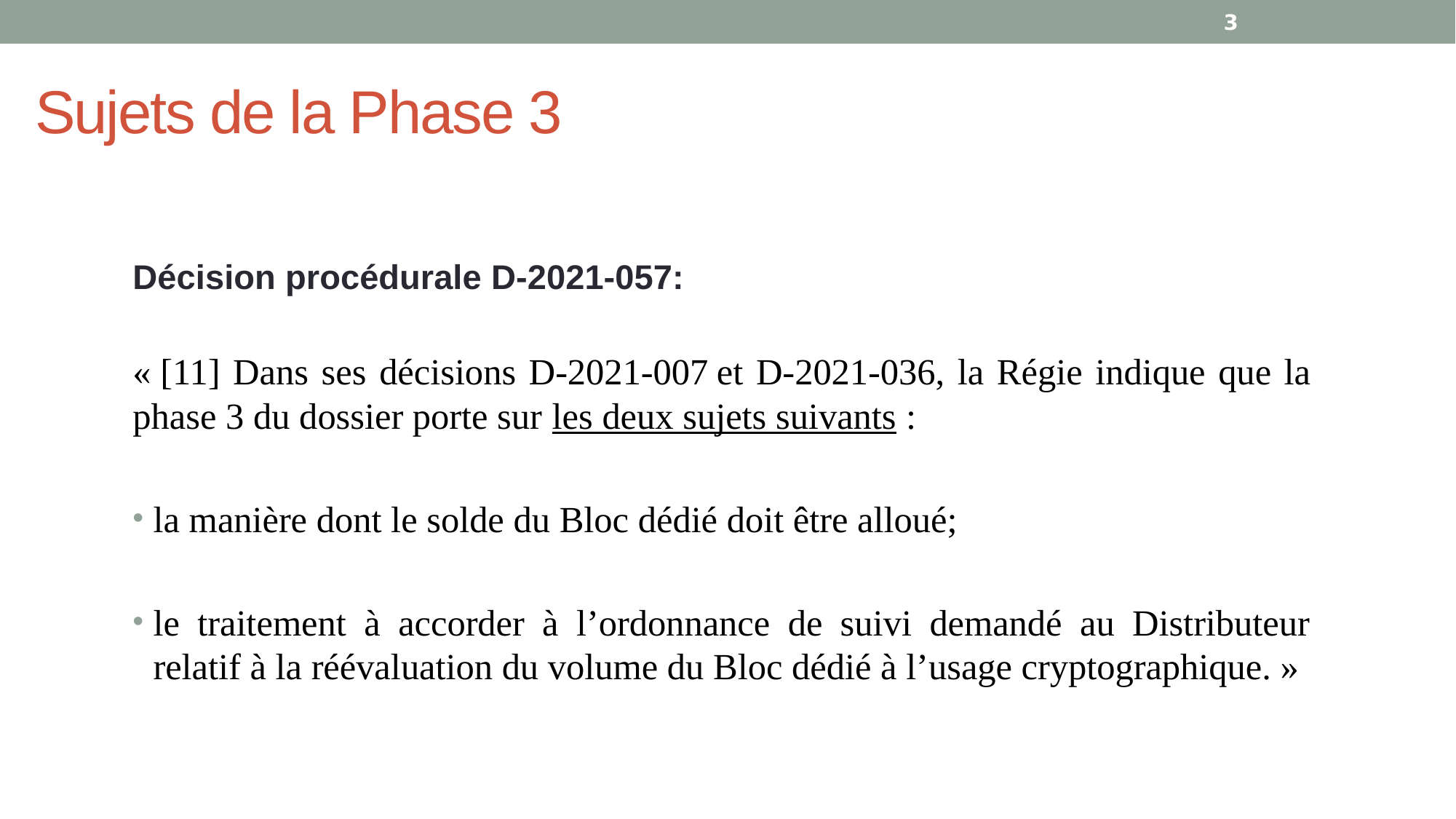

3
Sujets de la Phase 3

Décision procédurale D-2021-057:

« [11] Dans ses décisions D-2021-007 et D-2021-036, la Régie indique que la phase 3 du dossier porte sur les deux sujets suivants :

la manière dont le solde du Bloc dédié doit être alloué;

le traitement à accorder à l’ordonnance de suivi demandé au Distributeur relatif à la réévaluation du volume du Bloc dédié à l’usage cryptographique. »